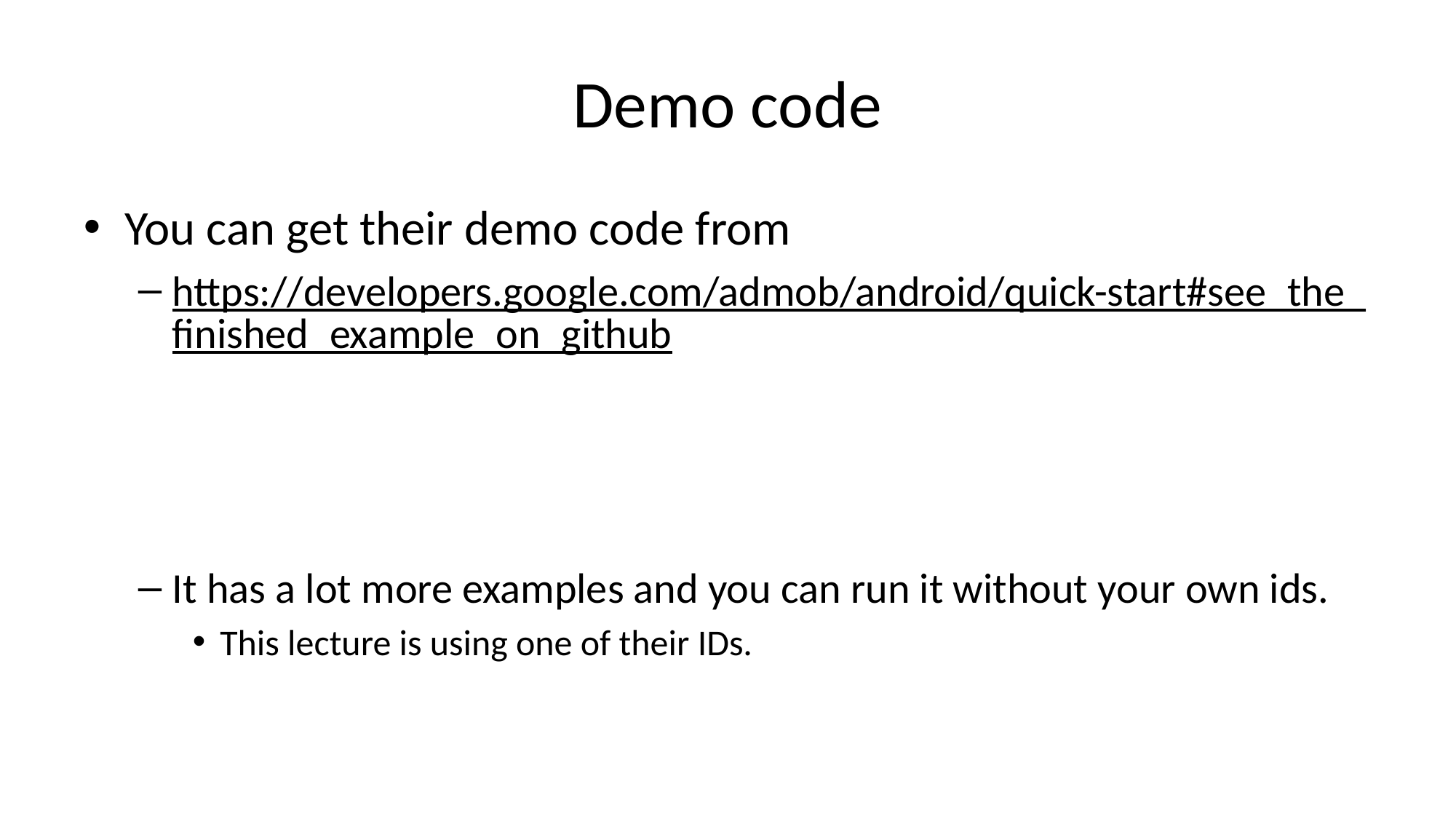

# Demo code
You can get their demo code from
https://developers.google.com/admob/android/quick-start#see_the_finished_example_on_github

It has a lot more examples and you can run it without your own ids.
This lecture is using one of their IDs.